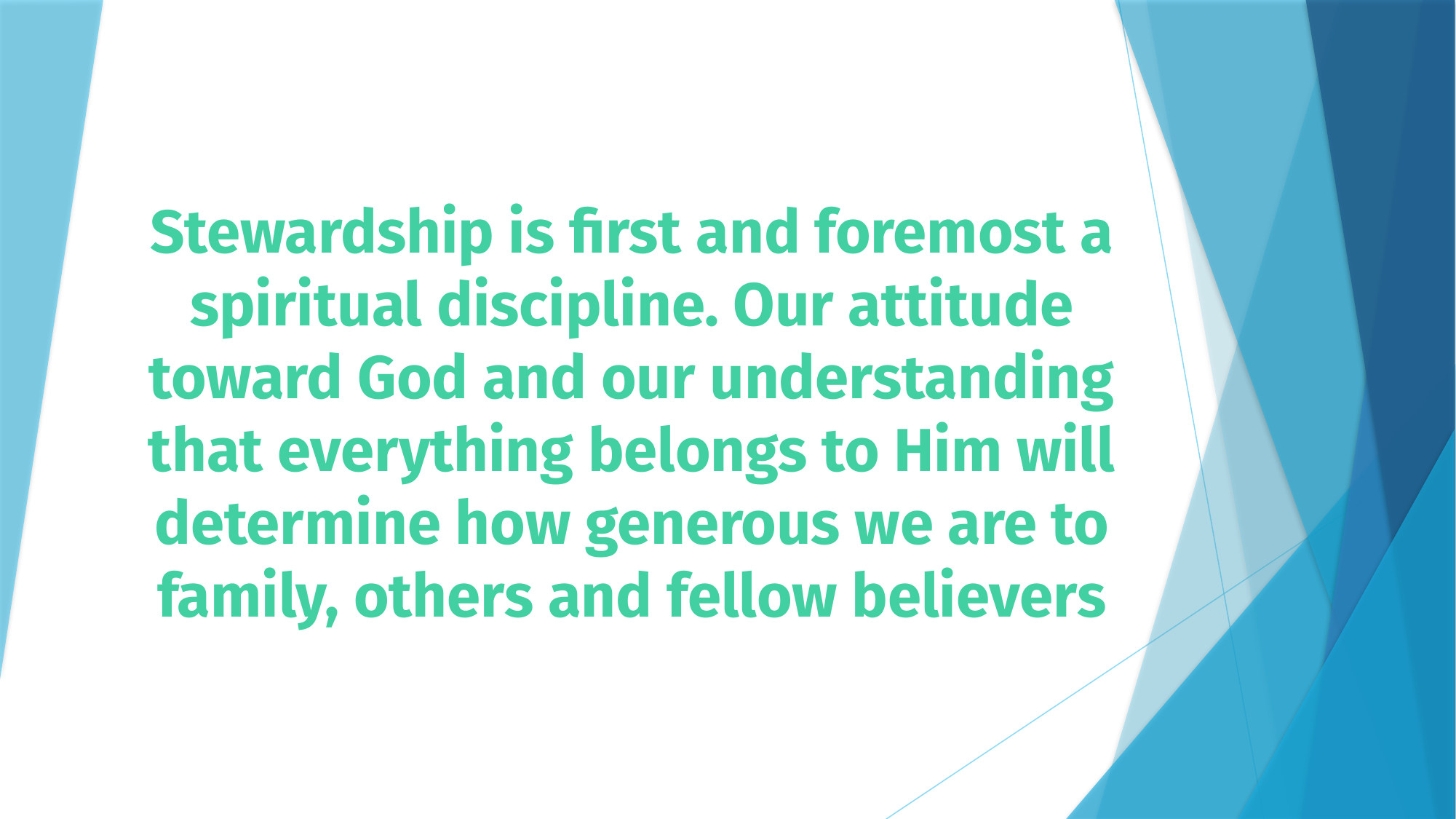

# Stewardship is first and foremost a spiritual discipline. Our attitude toward God and our understanding that everything belongs to Him will determine how generous we are to family, others and fellow believers